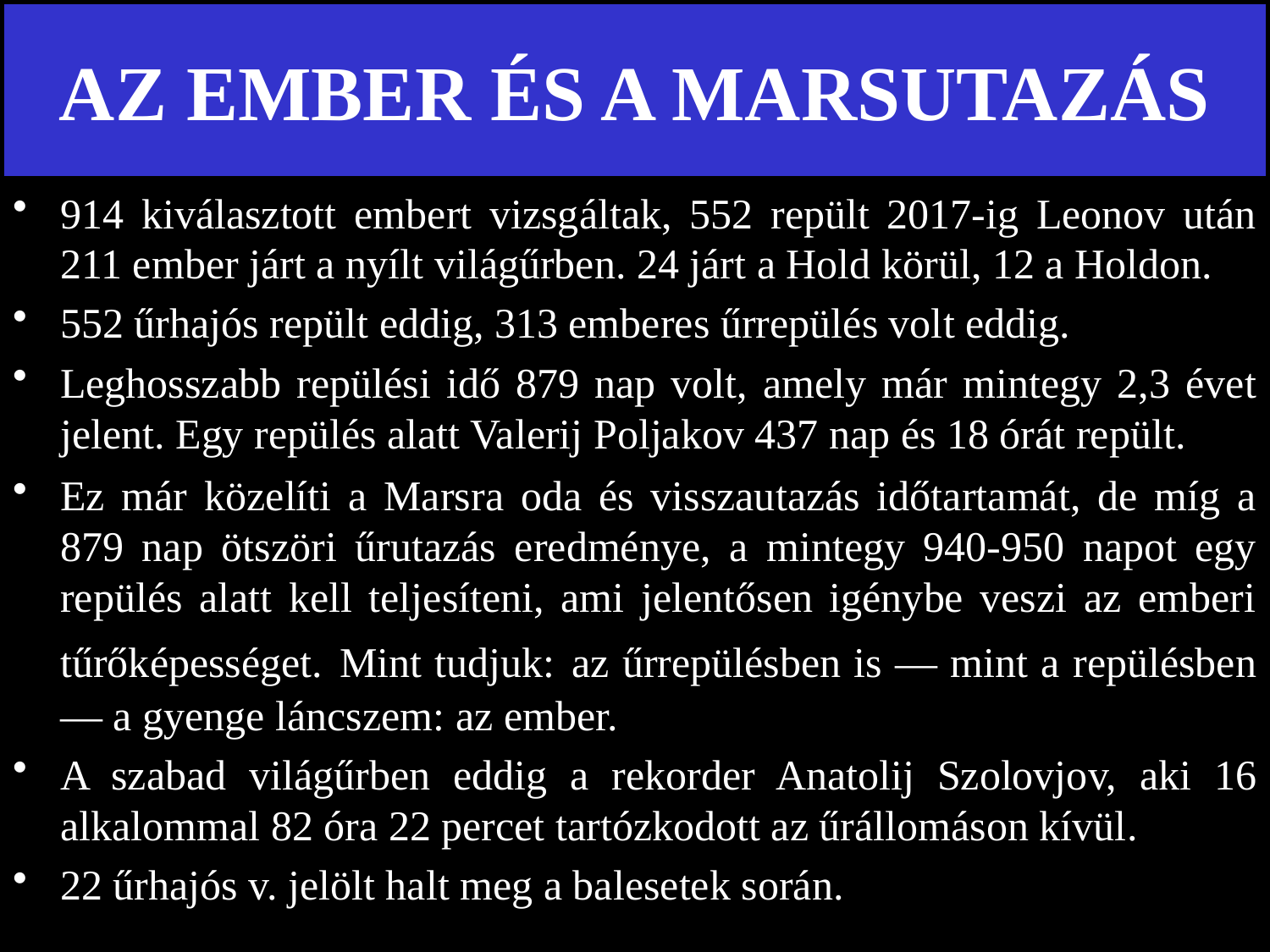

# AZ EMBER ÉS A MARSUTAZÁS
914 kiválasztott embert vizsgáltak, 552 repült 2017-ig Leonov után 211 ember járt a nyílt világűrben. 24 járt a Hold körül, 12 a Holdon.
552 űrhajós repült eddig, 313 emberes űrrepülés volt eddig.
Leghosszabb repülési idő 879 nap volt, amely már mintegy 2,3 évet jelent. Egy repülés alatt Valerij Poljakov 437 nap és 18 órát repült.
Ez már közelíti a Marsra oda és visszautazás időtartamát, de míg a 879 nap ötszöri űrutazás eredménye, a mintegy 940-950 napot egy repülés alatt kell teljesíteni, ami jelentősen igénybe veszi az emberi tűrőképességet. Mint tudjuk: az űrrepülésben is — mint a repülésben — a gyenge láncszem: az ember.
A szabad világűrben eddig a rekorder Anatolij Szolovjov, aki 16 alkalommal 82 óra 22 percet tartózkodott az űrállomáson kívül.
22 űrhajós v. jelölt halt meg a balesetek során.